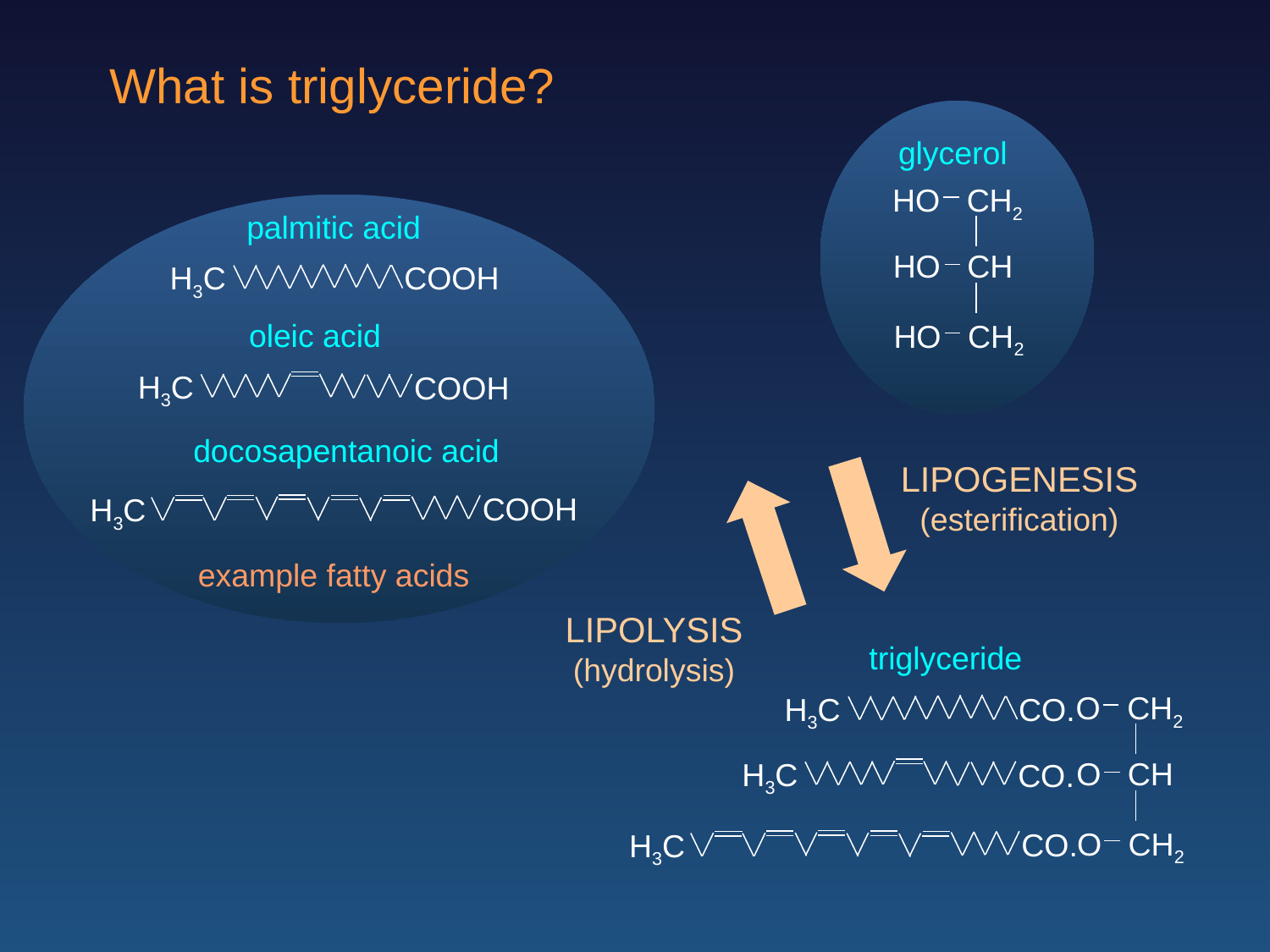

What is triglyceride?

glycerol
HO   CH2

palmitic acid
HO   CH
H3C
COOH
oleic acid
HO   CH2
H3C
COOH
docosapentanoic acid
LIPOGENESIS
(esterification)

COOH
H3C
example fatty acids
LIPOLYSIS
(hydrolysis)
triglyceride
O   CH2
H3C
CO.
O   CH
H3C
CO.
O   CH2
CO.
H3C